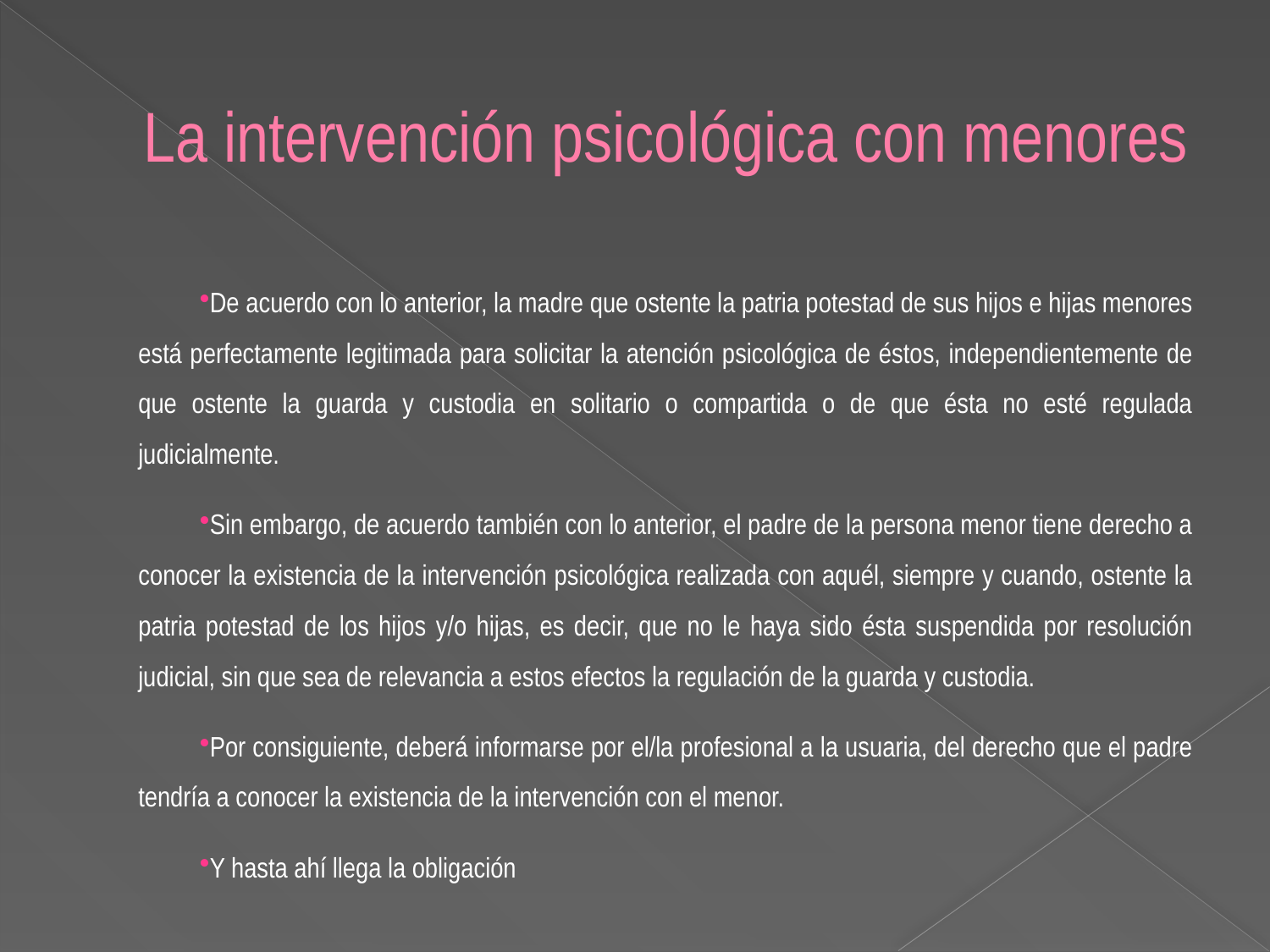

# La intervención psicológica con menores
De acuerdo con lo anterior, la madre que ostente la patria potestad de sus hijos e hijas menores está perfectamente legitimada para solicitar la atención psicológica de éstos, independientemente de que ostente la guarda y custodia en solitario o compartida o de que ésta no esté regulada judicialmente.
Sin embargo, de acuerdo también con lo anterior, el padre de la persona menor tiene derecho a conocer la existencia de la intervención psicológica realizada con aquél, siempre y cuando, ostente la patria potestad de los hijos y/o hijas, es decir, que no le haya sido ésta suspendida por resolución judicial, sin que sea de relevancia a estos efectos la regulación de la guarda y custodia.
Por consiguiente, deberá informarse por el/la profesional a la usuaria, del derecho que el padre tendría a conocer la existencia de la intervención con el menor.
Y hasta ahí llega la obligación